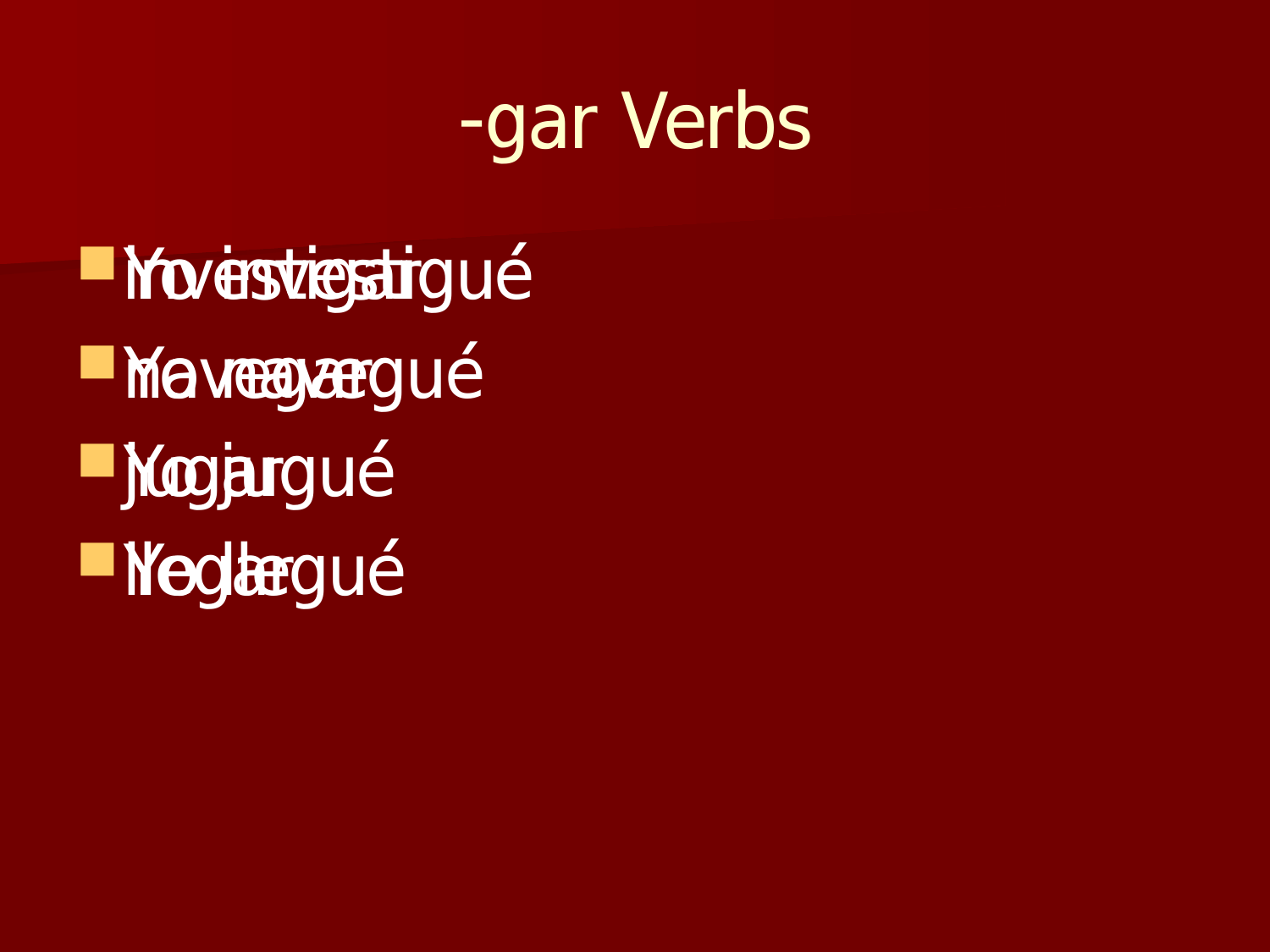

# -gar Verbs
investigar
navegar
jugar
llegar

Yo investigué
Yo navegué
Yo jugué
Yo llegué